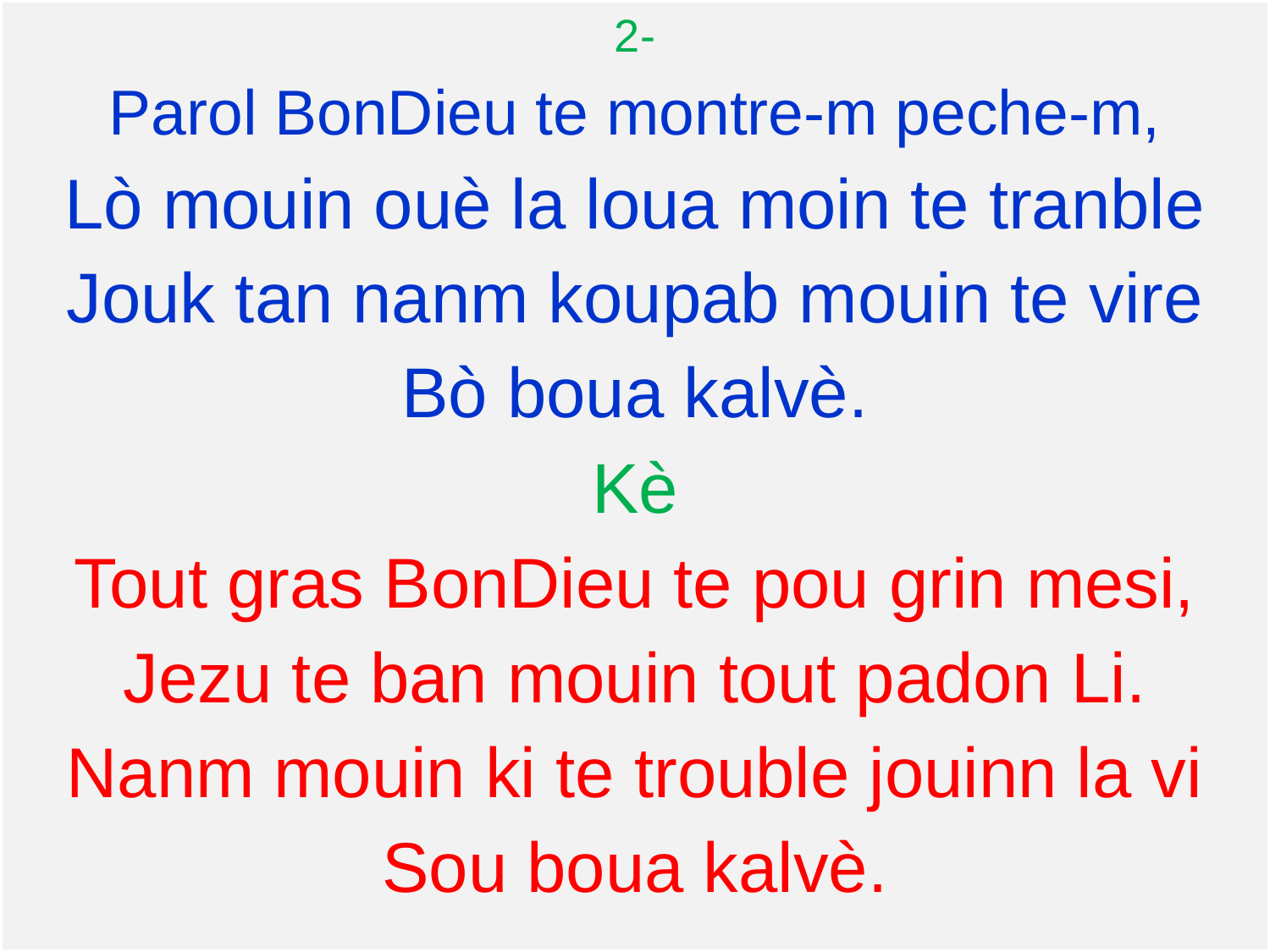

2-
Parol BonDieu te montre-m peche-m,
Lò mouin ouè la loua moin te tranble
Jouk tan nanm koupab mouin te vire
Bò boua kalvè.
Kè
Tout gras BonDieu te pou grin mesi,
Jezu te ban mouin tout padon Li.
Nanm mouin ki te trouble jouinn la vi
Sou boua kalvè.